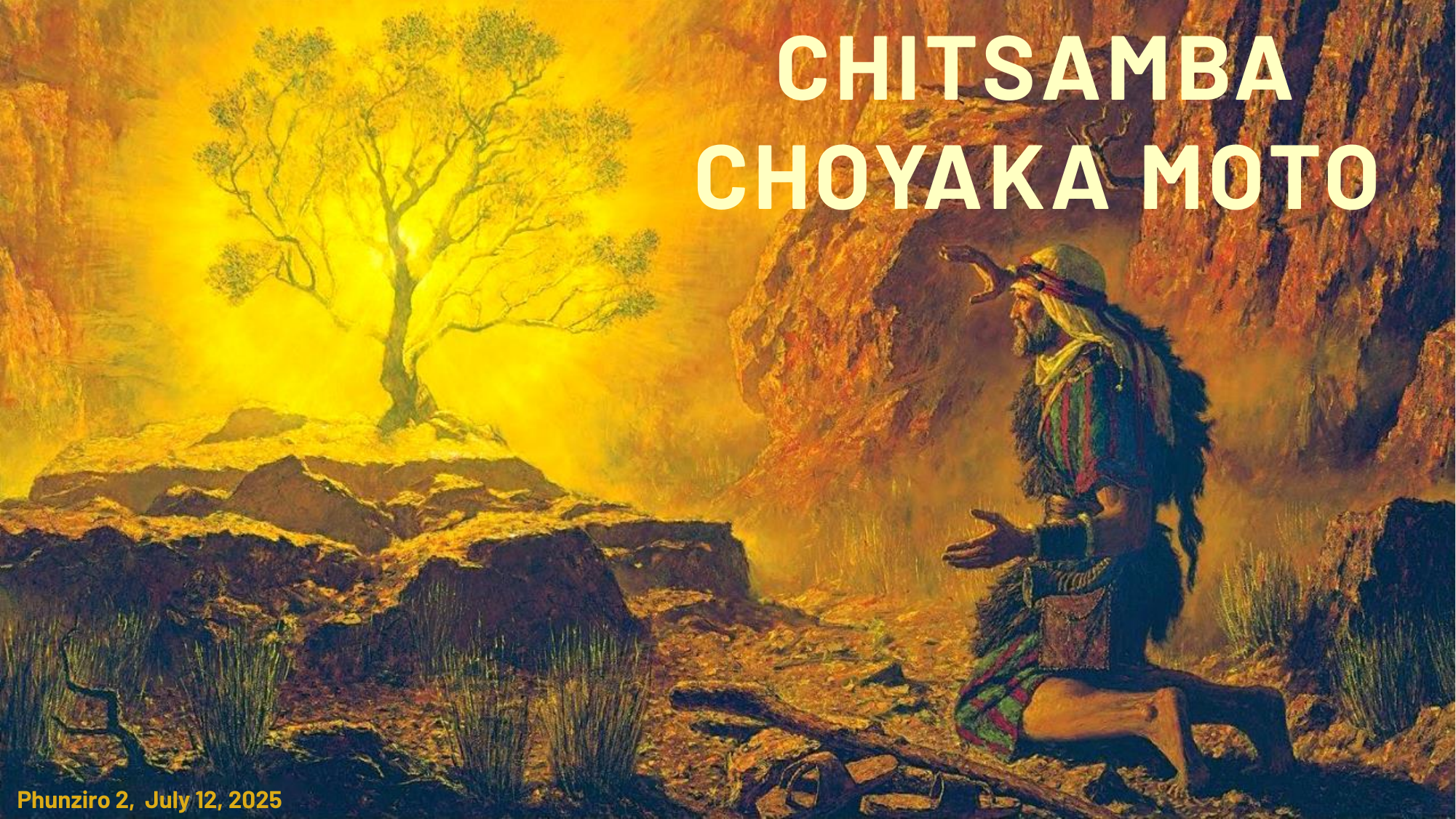

CHITSAMBA CHOYAKA MOTO
Phunziro 2,  July 12, 2025